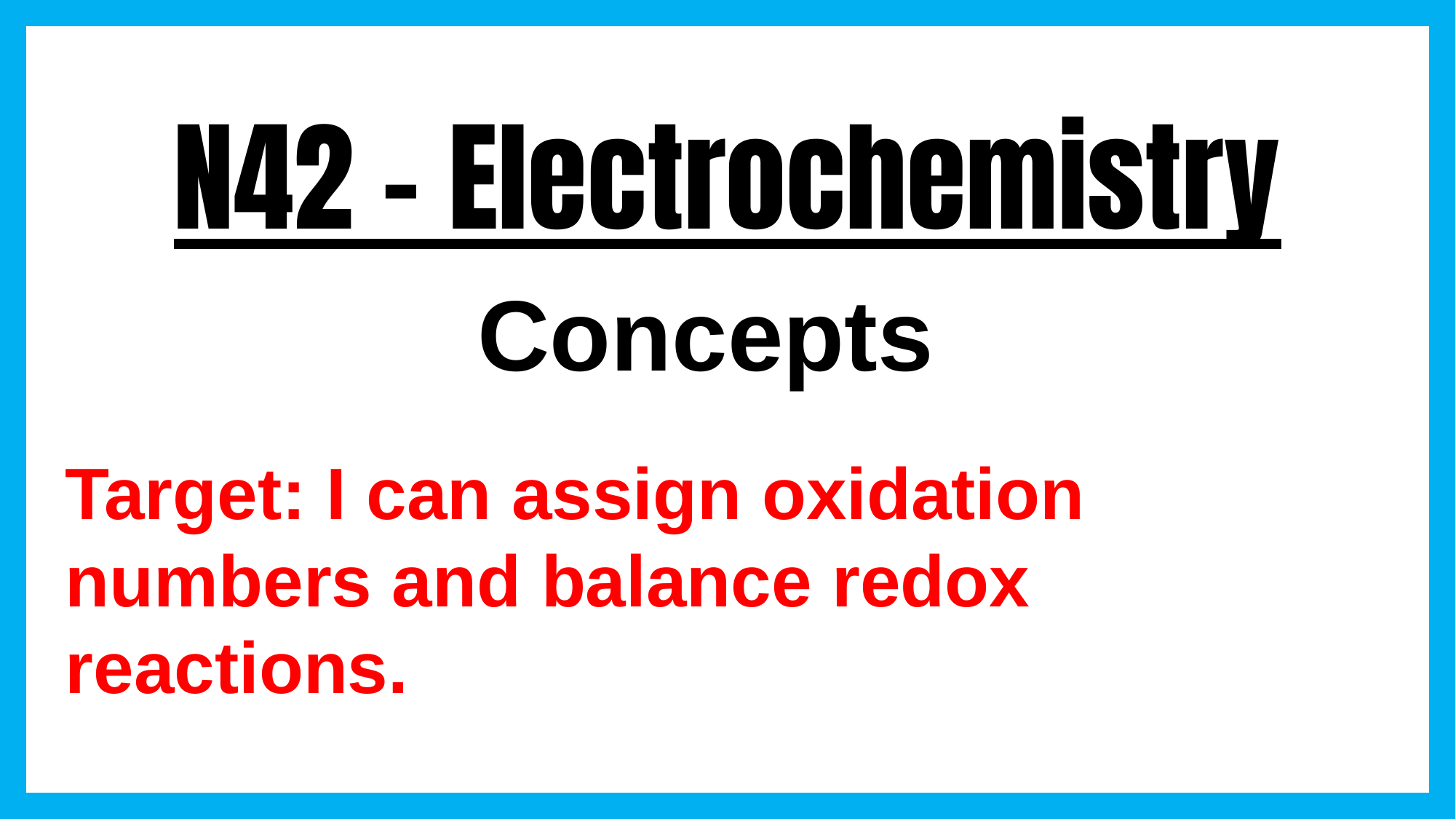

# N42 - Electrochemistry
Concepts
Target: I can assign oxidation numbers and balance redox reactions.